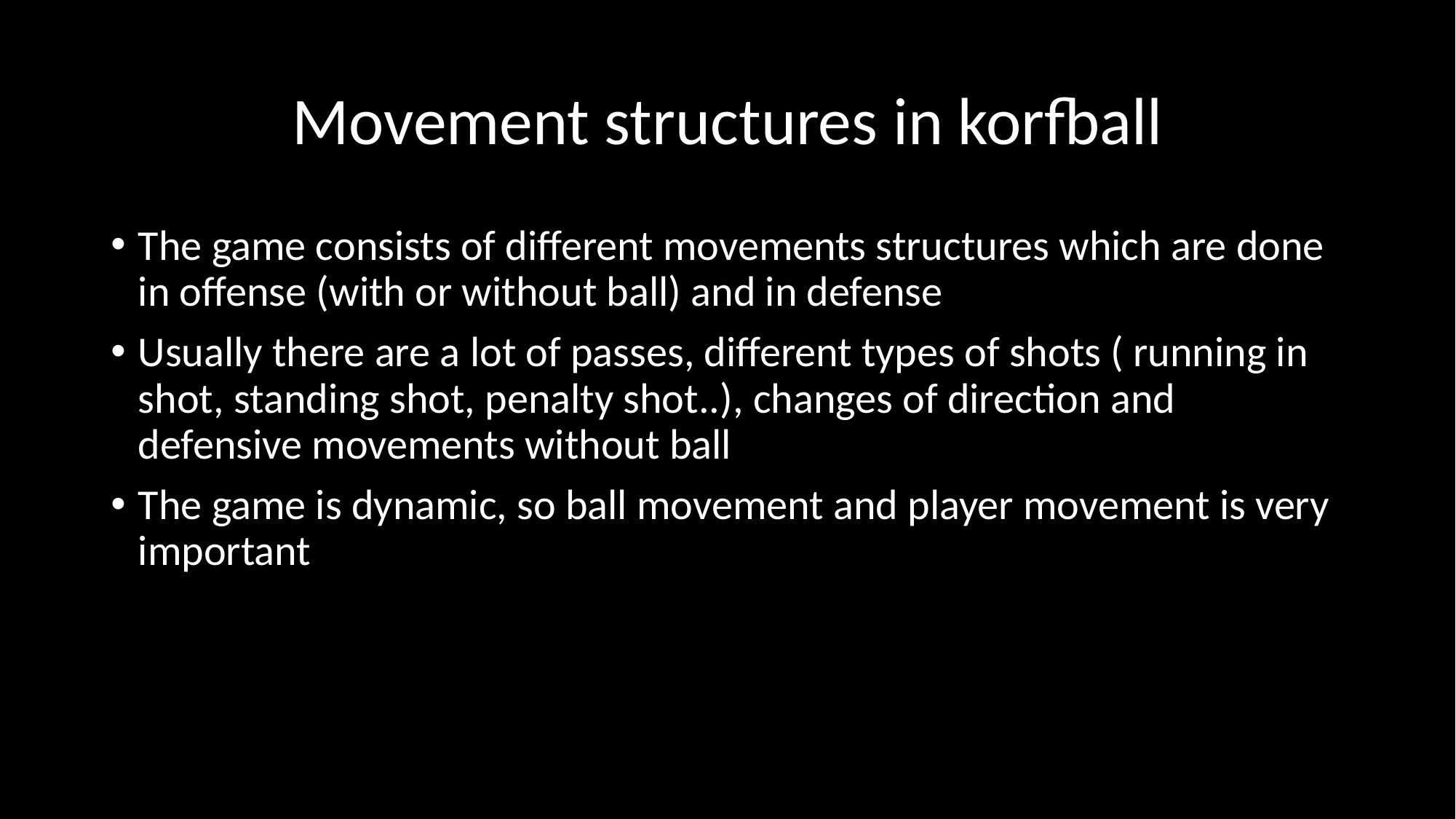

# Movement structures in korfball
The game consists of different movements structures which are done in offense (with or without ball) and in defense
Usually there are a lot of passes, different types of shots ( running in shot, standing shot, penalty shot..), changes of direction and defensive movements without ball
The game is dynamic, so ball movement and player movement is very important